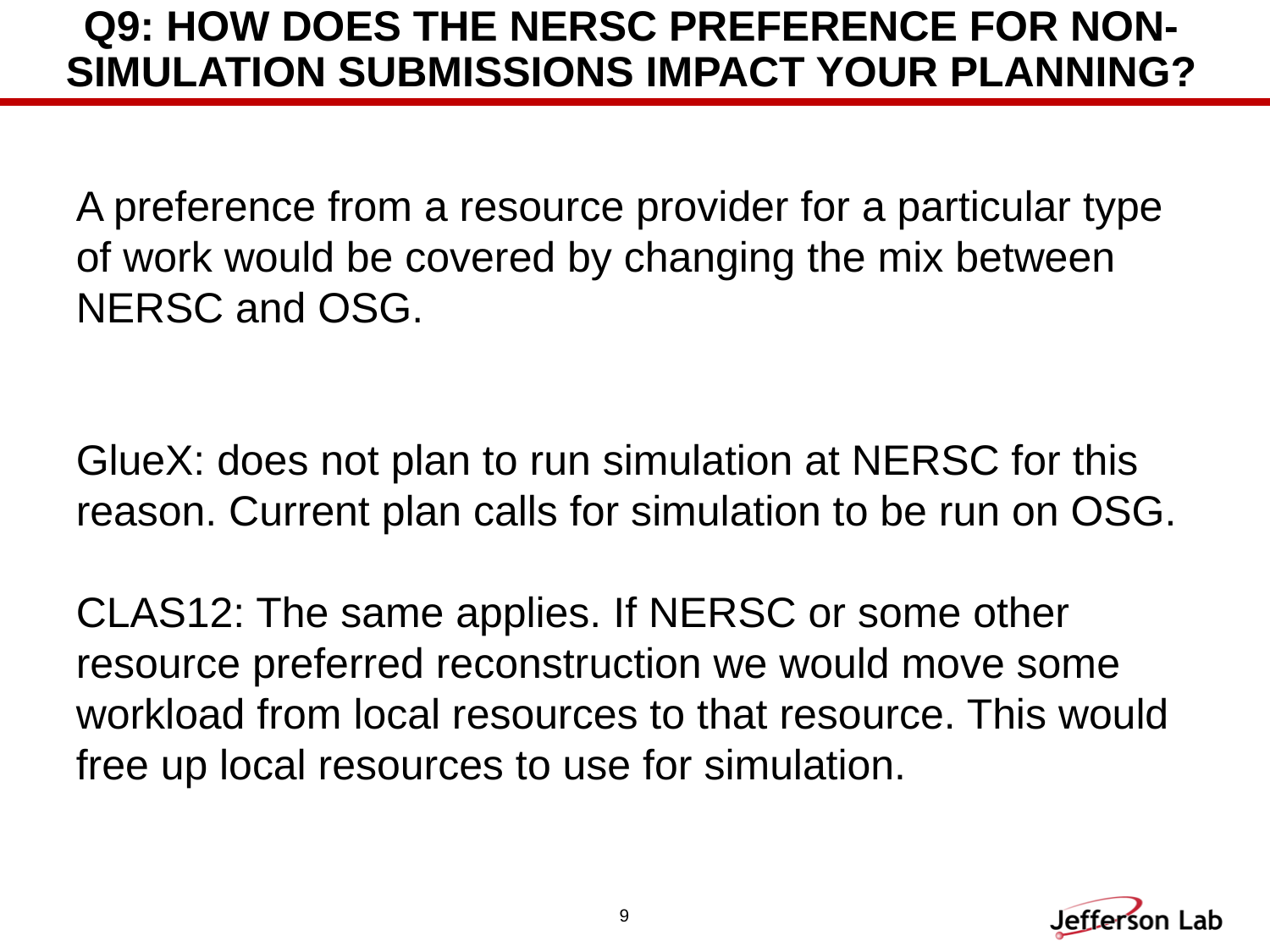

# Q9: HOW DOES THE NERSC PREFERENCE FOR NON-SIMULATION SUBMISSIONS IMPACT YOUR PLANNING?
A preference from a resource provider for a particular type of work would be covered by changing the mix between NERSC and OSG.

GlueX: does not plan to run simulation at NERSC for this reason. Current plan calls for simulation to be run on OSG.

CLAS12: The same applies. If NERSC or some other resource preferred reconstruction we would move some workload from local resources to that resource. This would free up local resources to use for simulation.
9